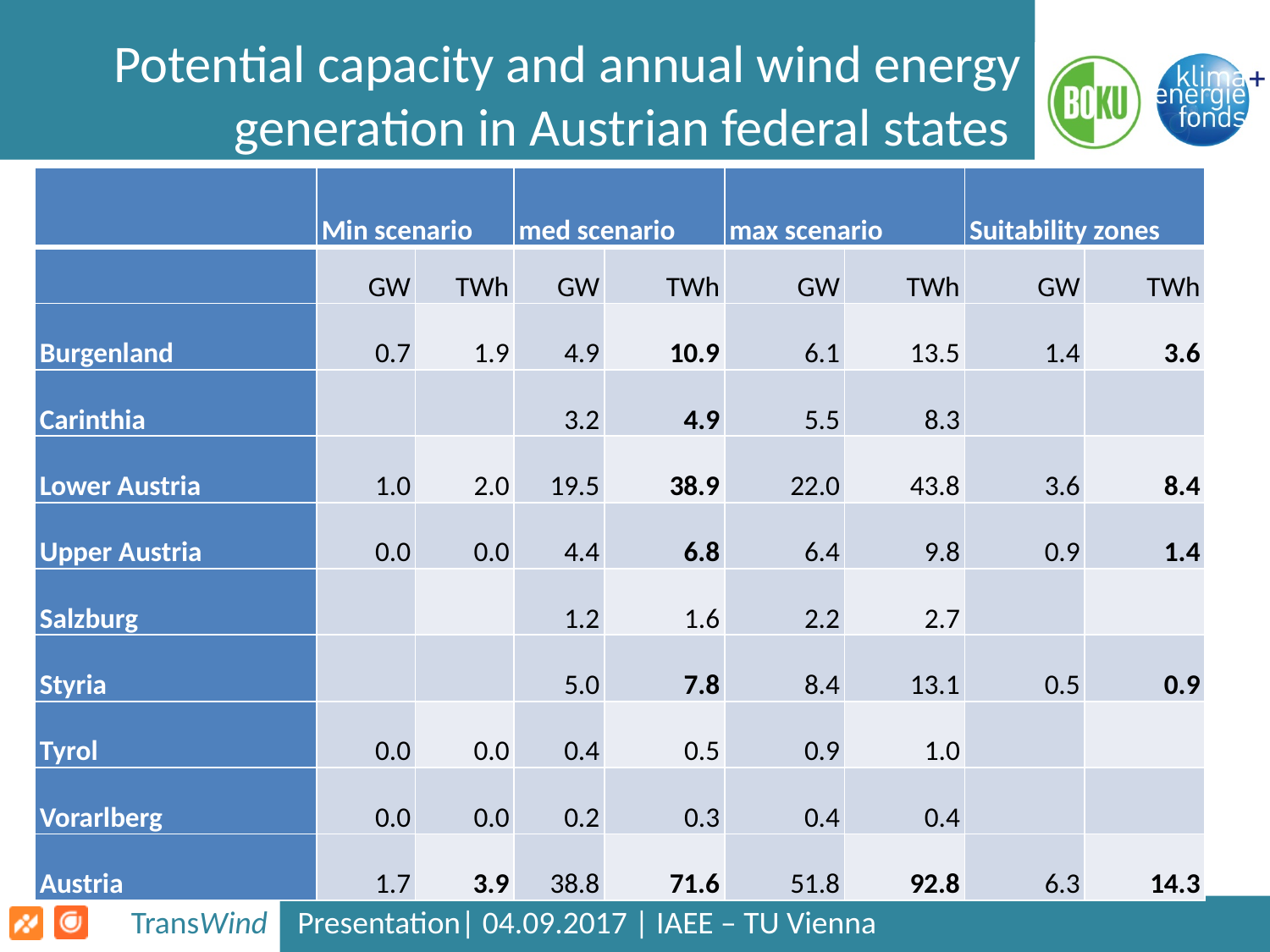

# Potential capacity and annual wind energy generation in Austrian federal states
|  | Min scenario |  | med scenario |  | max scenario |  | Suitability zones |  |
| --- | --- | --- | --- | --- | --- | --- | --- | --- |
|  | GW | TWh | GW | TWh | GW | TWh | GW | TWh |
| Burgenland | 0.7 | 1.9 | 4.9 | 10.9 | 6.1 | 13.5 | 1.4 | 3.6 |
| Carinthia |  |  | 3.2 | 4.9 | 5.5 | 8.3 |  |  |
| Lower Austria | 1.0 | 2.0 | 19.5 | 38.9 | 22.0 | 43.8 | 3.6 | 8.4 |
| Upper Austria | 0.0 | 0.0 | 4.4 | 6.8 | 6.4 | 9.8 | 0.9 | 1.4 |
| Salzburg |  |  | 1.2 | 1.6 | 2.2 | 2.7 |  |  |
| Styria |  |  | 5.0 | 7.8 | 8.4 | 13.1 | 0.5 | 0.9 |
| Tyrol | 0.0 | 0.0 | 0.4 | 0.5 | 0.9 | 1.0 |  |  |
| Vorarlberg | 0.0 | 0.0 | 0.2 | 0.3 | 0.4 | 0.4 |  |  |
| Austria | 1.7 | 3.9 | 38.8 | 71.6 | 51.8 | 92.8 | 6.3 | 14.3 |